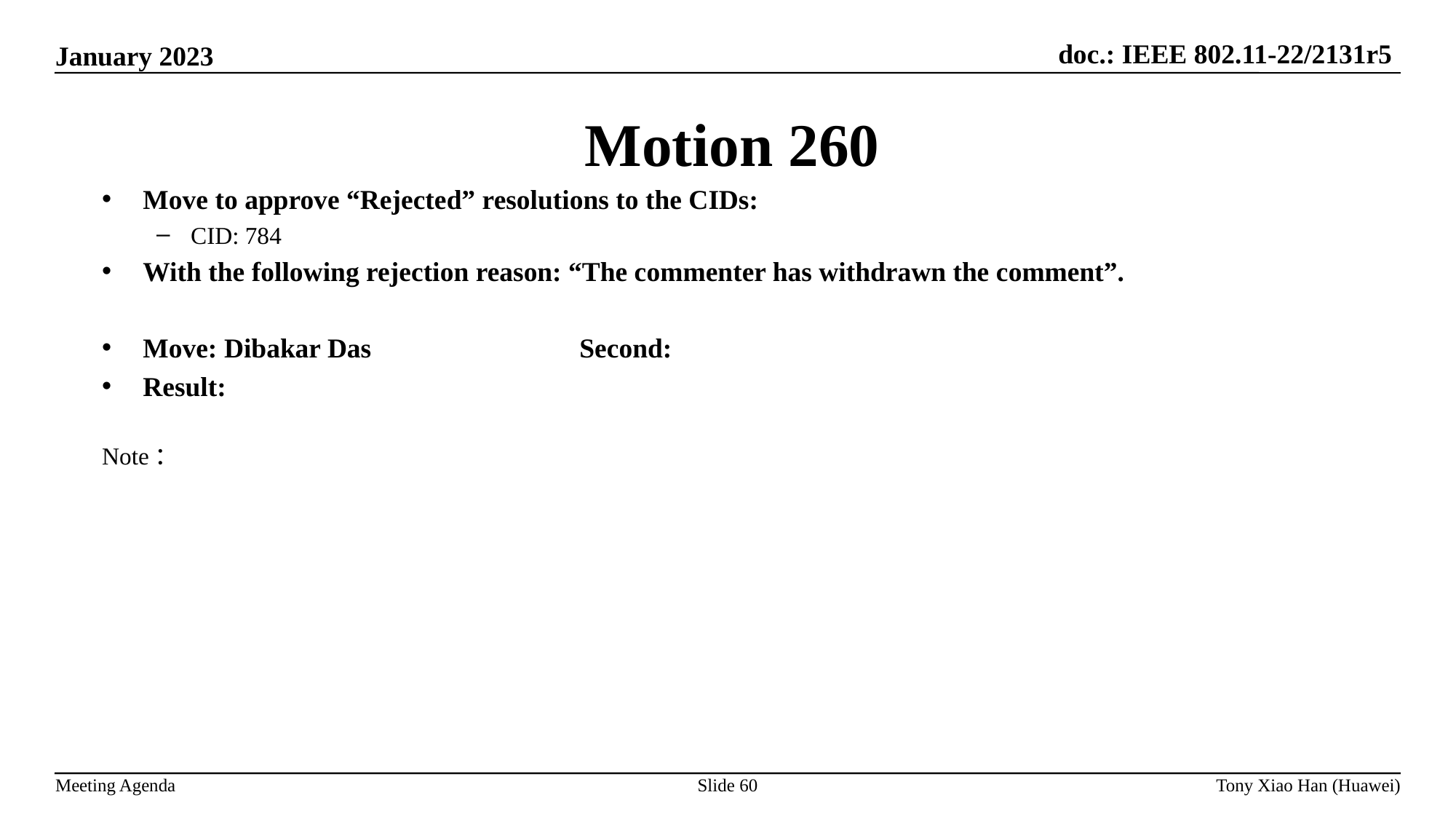

Motion 260

Move to approve “Rejected” resolutions to the CIDs:
CID: 784
With the following rejection reason: “The commenter has withdrawn the comment”.

Move: Dibakar Das 		Second:
Result:

Note：